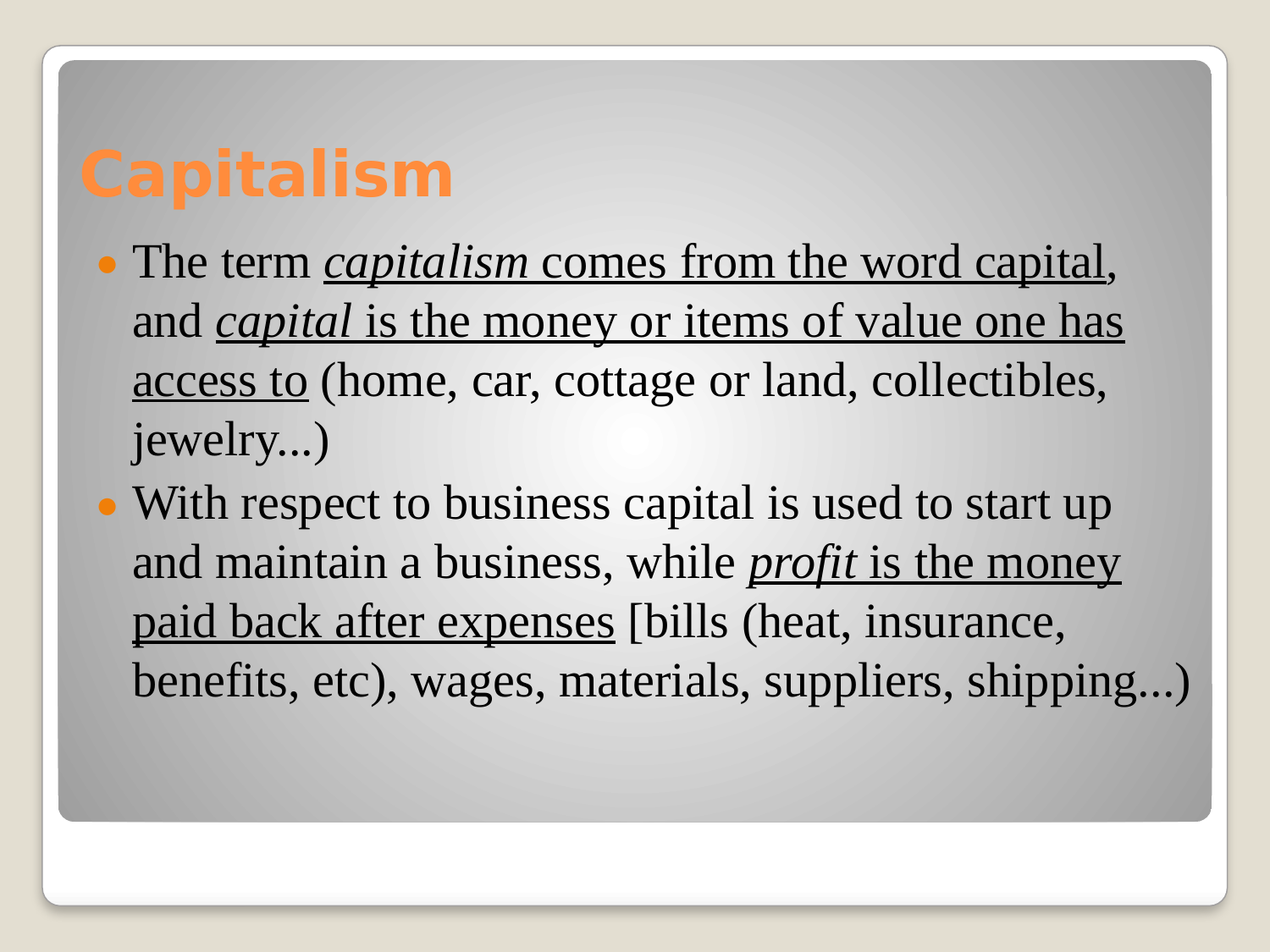

# Capitalism
The term capitalism comes from the word capital, and capital is the money or items of value one has access to (home, car, cottage or land, collectibles, jewelry...)
With respect to business capital is used to start up and maintain a business, while profit is the money paid back after expenses [bills (heat, insurance, benefits, etc), wages, materials, suppliers, shipping...)